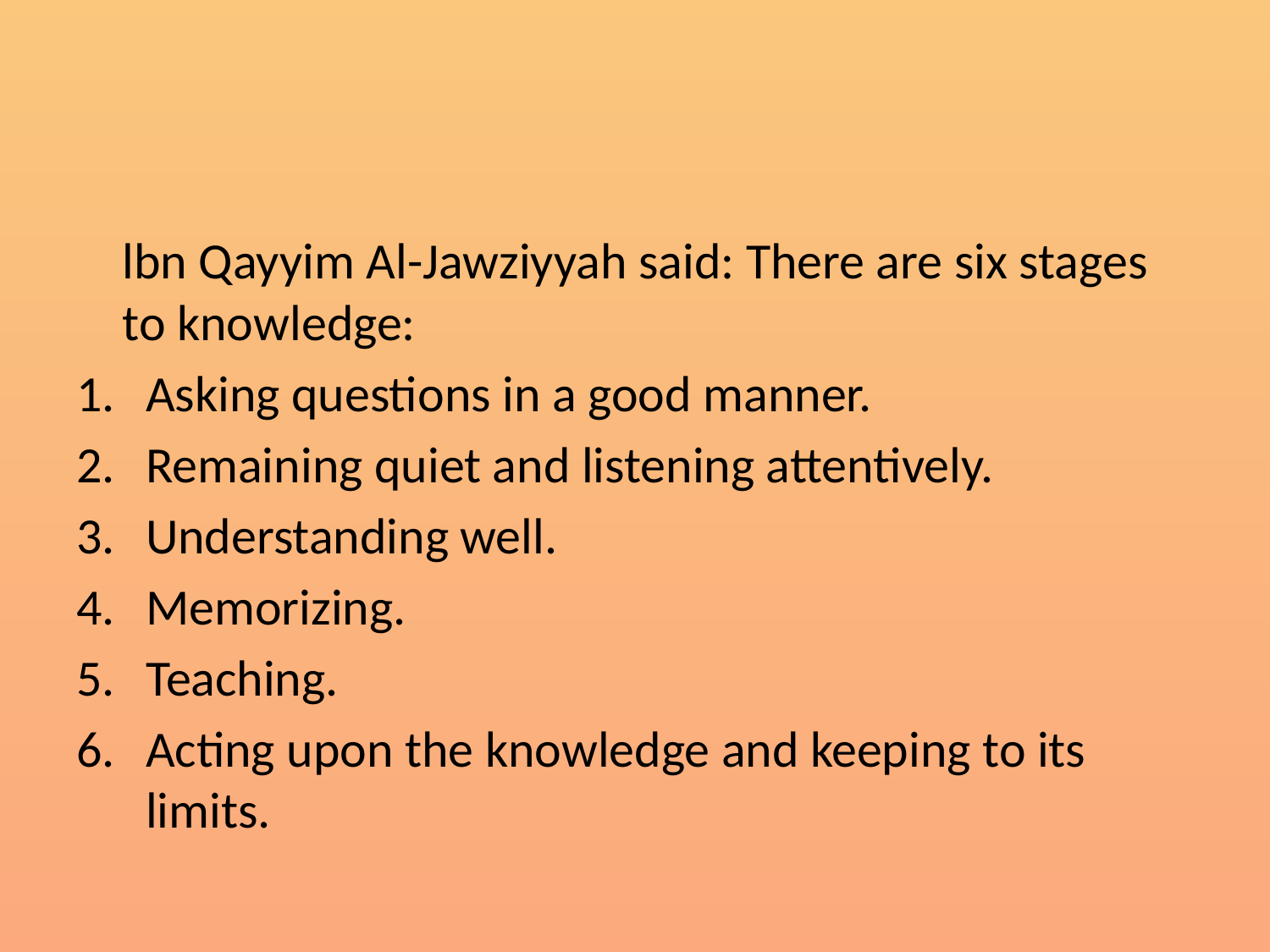

#
	lbn Qayyim Al-Jawziyyah said: There are six stages to knowledge:
Asking questions in a good manner.
Remaining quiet and listening attentively.
Understanding well.
Memorizing.
Teaching.
Acting upon the knowledge and keeping to its limits.